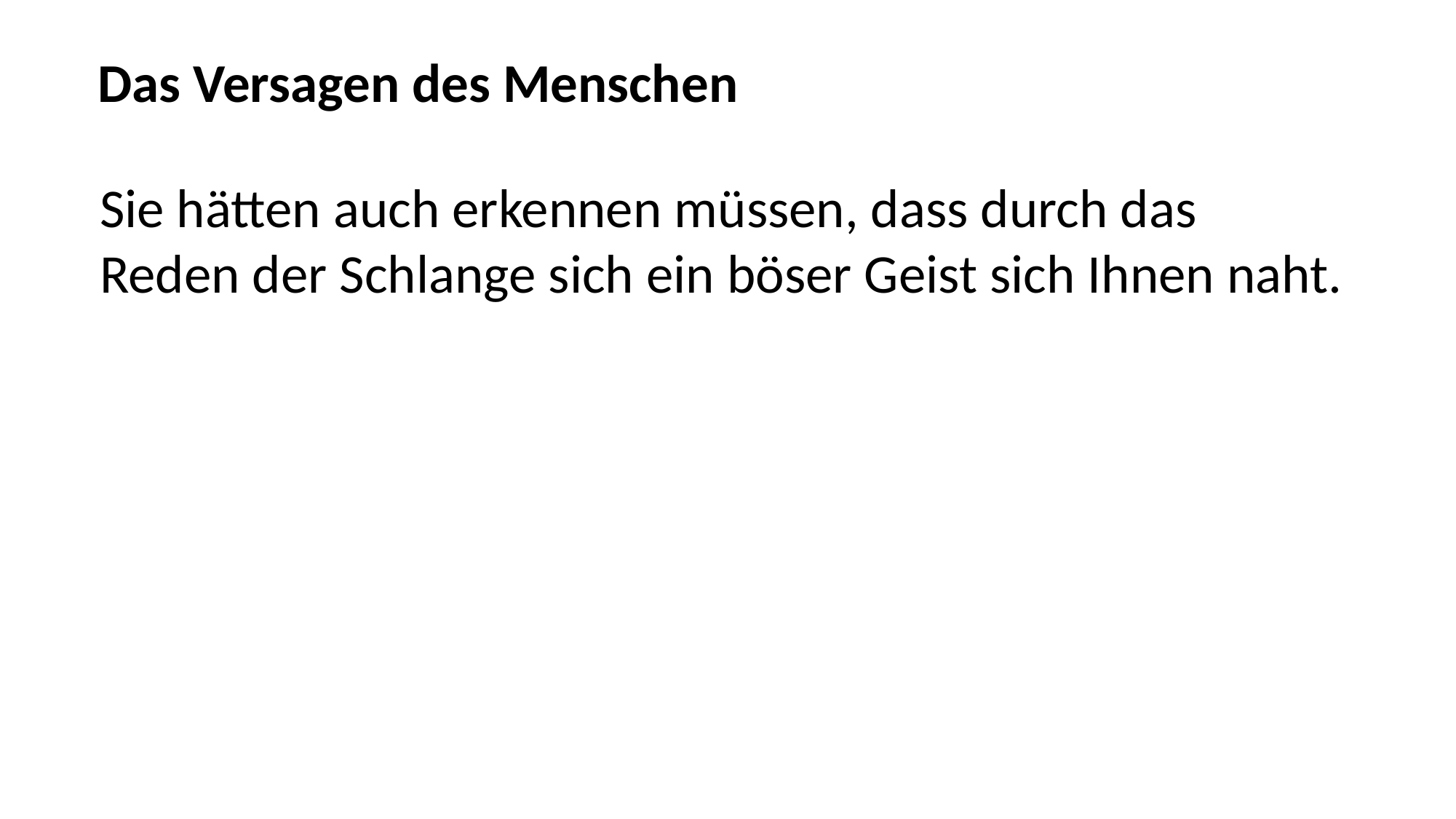

Das Versagen des Menschen
Sie hätten auch erkennen müssen, dass durch das
Reden der Schlange sich ein böser Geist sich Ihnen naht.